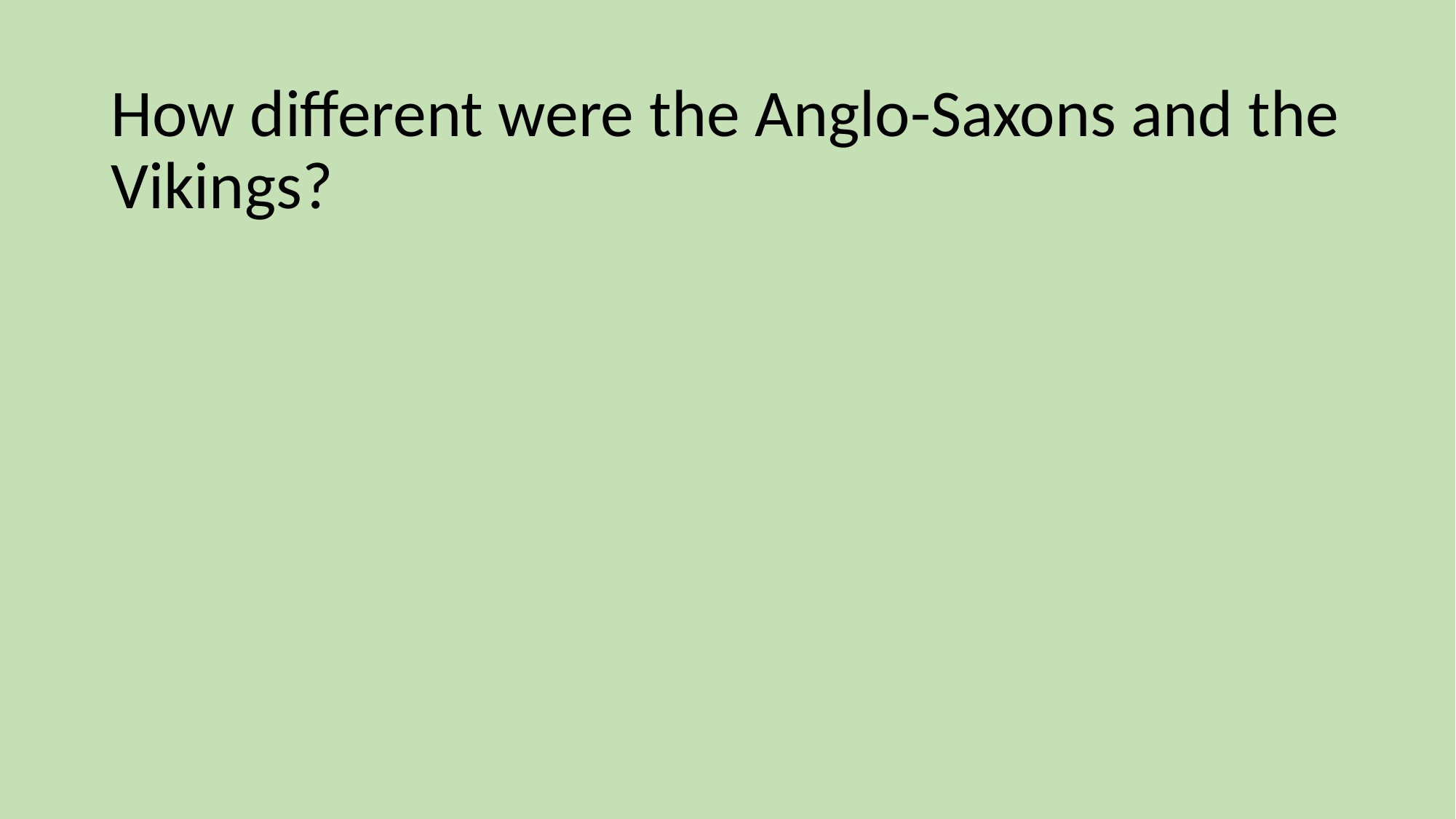

# How different were the Anglo-Saxons and the Vikings?